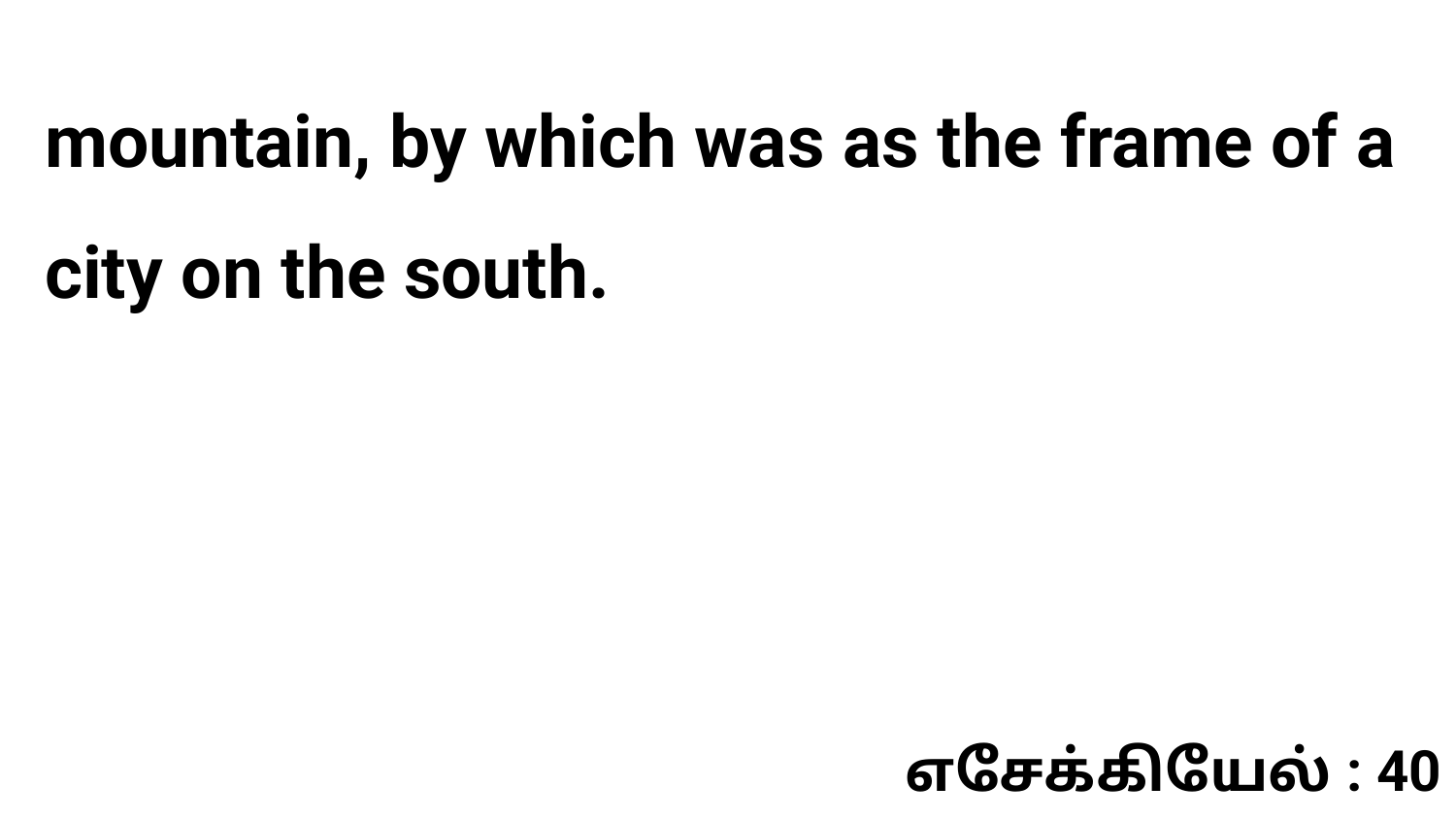

mountain, by which was as the frame of a city on the south.
எசேக்கியேல் : 40